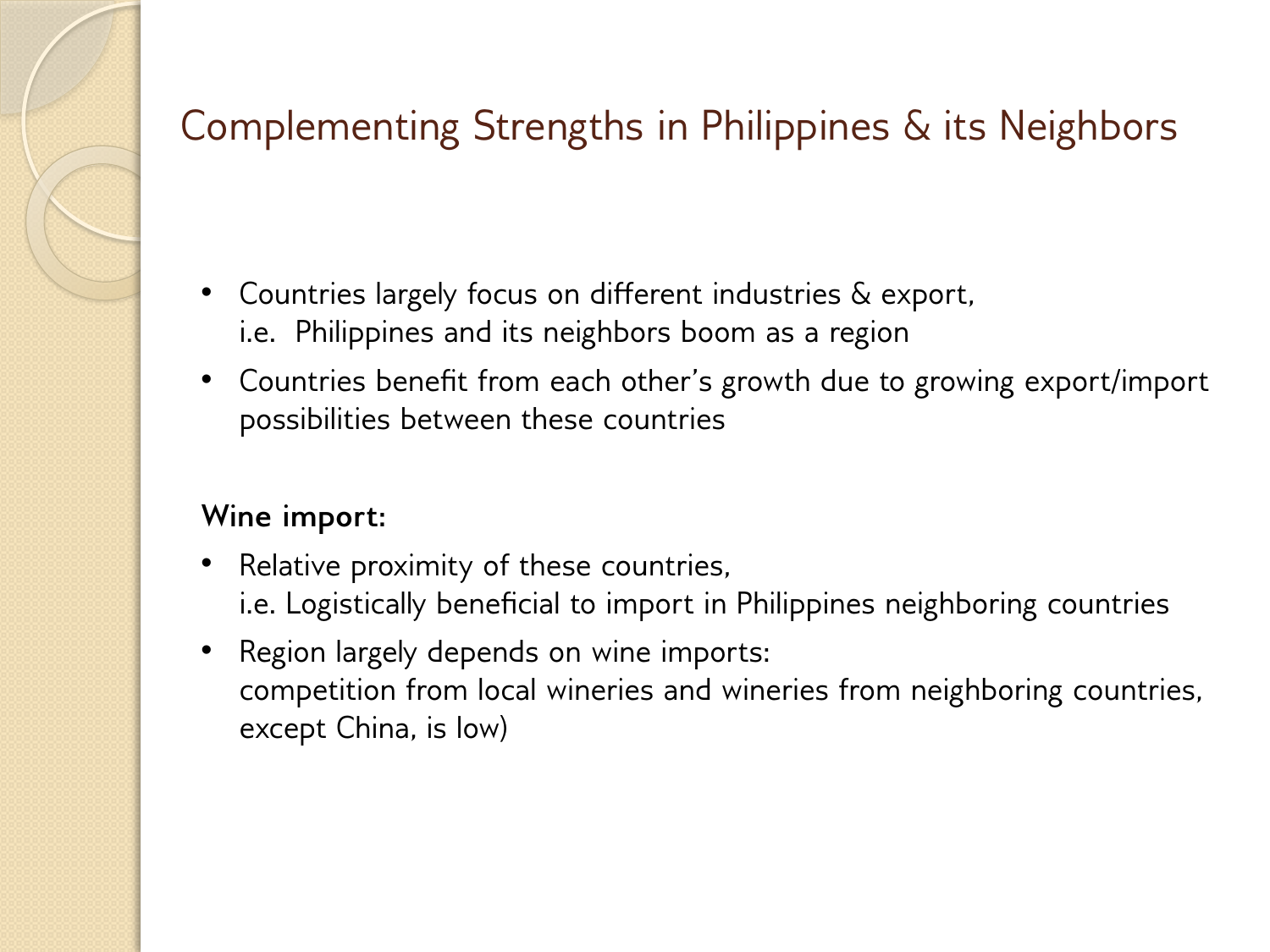

# Complementing Strengths in Philippines & its Neighbors
Countries largely focus on different industries & export,
i.e.  Philippines and its neighbors boom as a region
Countries benefit from each other’s growth due to growing export/import possibilities between these countries

Wine import:
Relative proximity of these countries,
i.e. Logistically beneficial to import in Philippines neighboring countries
Region largely depends on wine imports:
competition from local wineries and wineries from neighboring countries, except China, is low)